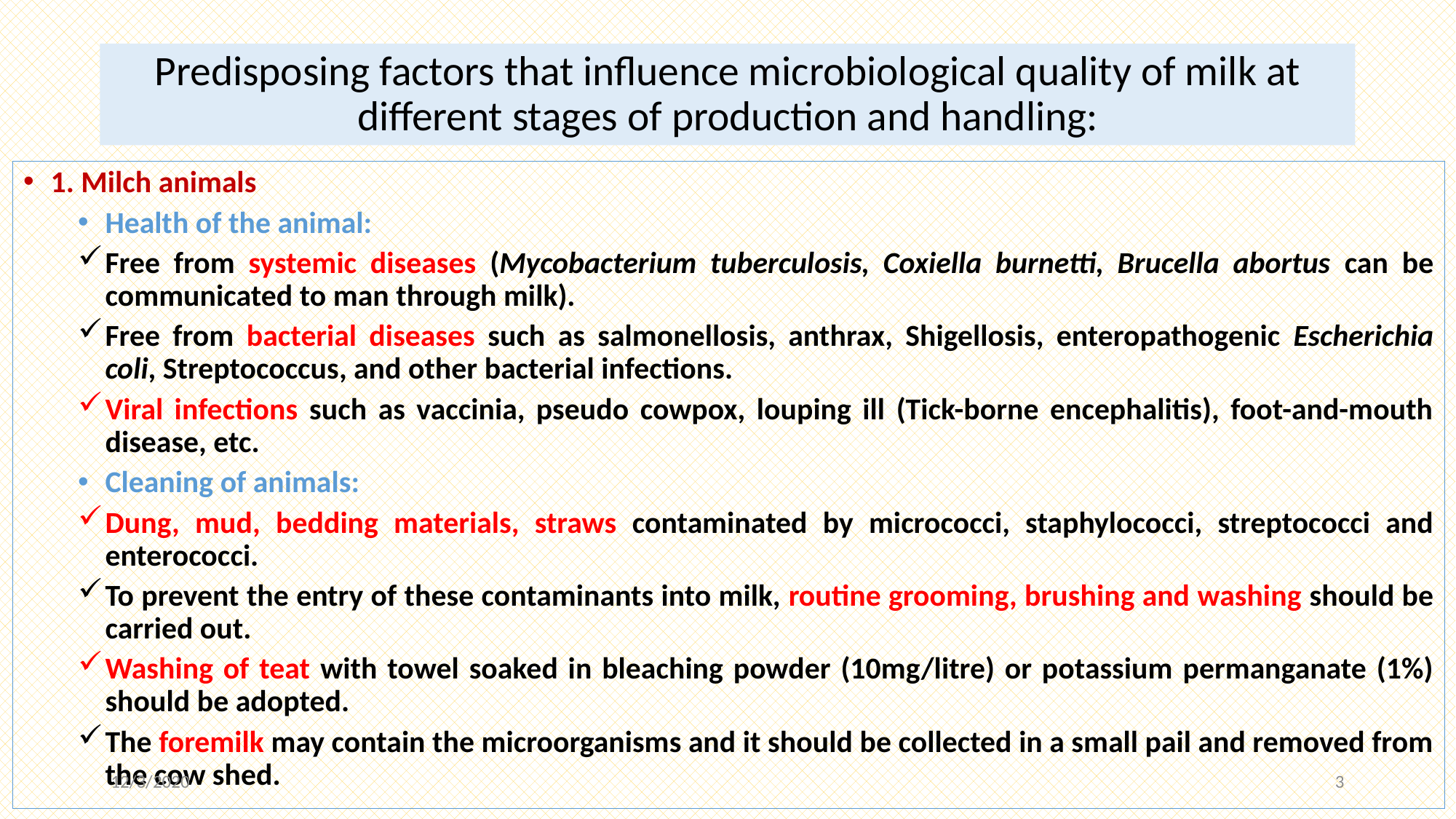

# Predisposing factors that influence microbiological quality of milk at different stages of production and handling:
1. Milch animals
Health of the animal:
Free from systemic diseases (Mycobacterium tuberculosis, Coxiella burnetti, Brucella abortus can be communicated to man through milk).
Free from bacterial diseases such as salmonellosis, anthrax, Shigellosis, enteropathogenic Escherichia coli, Streptococcus, and other bacterial infections.
Viral infections such as vaccinia, pseudo cowpox, louping ill (Tick-borne encephalitis), foot-and-mouth disease, etc.
Cleaning of animals:
Dung, mud, bedding materials, straws contaminated by micrococci, staphylococci, streptococci and enterococci.
To prevent the entry of these contaminants into milk, routine grooming, brushing and washing should be carried out.
Washing of teat with towel soaked in bleaching powder (10mg/litre) or potassium permanganate (1%) should be adopted.
The foremilk may contain the microorganisms and it should be collected in a small pail and removed from the cow shed.
12/3/2020
3